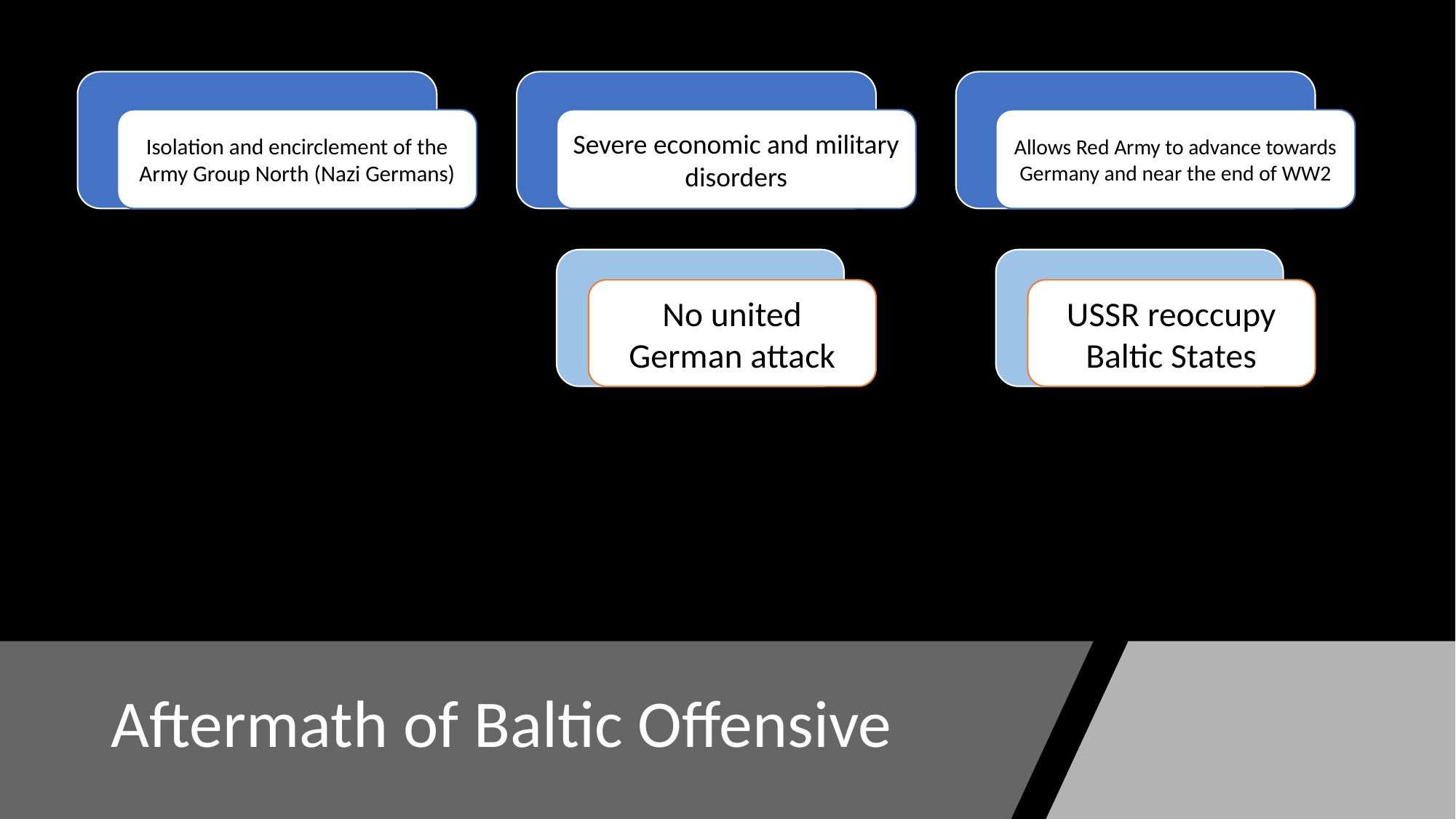

Isolation and encirclement of the Army Group North​ (Nazi Germans)
Severe economic and military disorders​
Allows Red Army to advance towards Germany and near the end of WW2
USSR reoccupy Baltic States
No united German attack

# Aftermath of Baltic Offensive